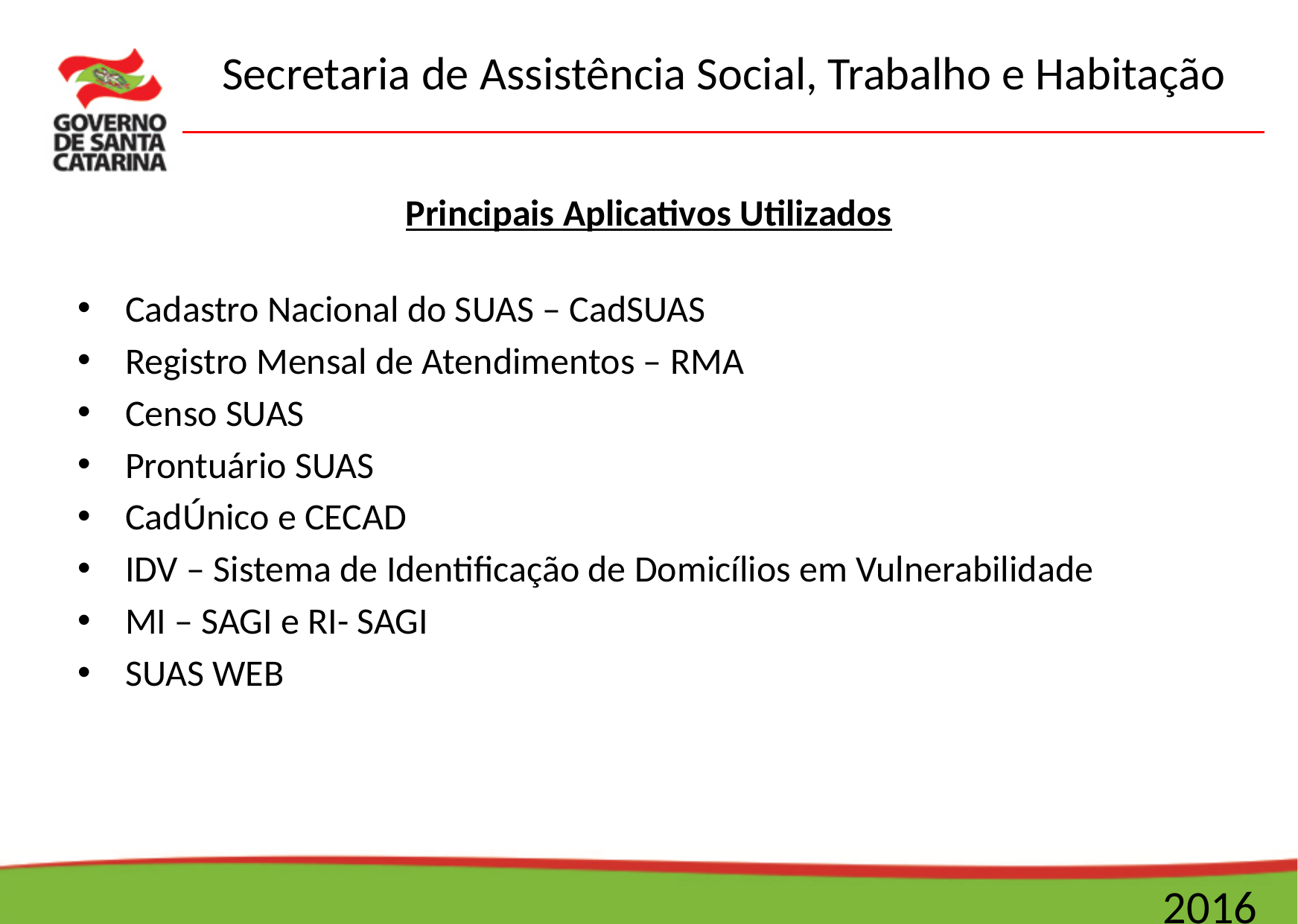

Principais Aplicativos Utilizados

Cadastro Nacional do SUAS – CadSUAS
Registro Mensal de Atendimentos – RMA
Censo SUAS
Prontuário SUAS
CadÚnico e CECAD
IDV – Sistema de Identificação de Domicílios em Vulnerabilidade
MI – SAGI e RI- SAGI
SUAS WEB